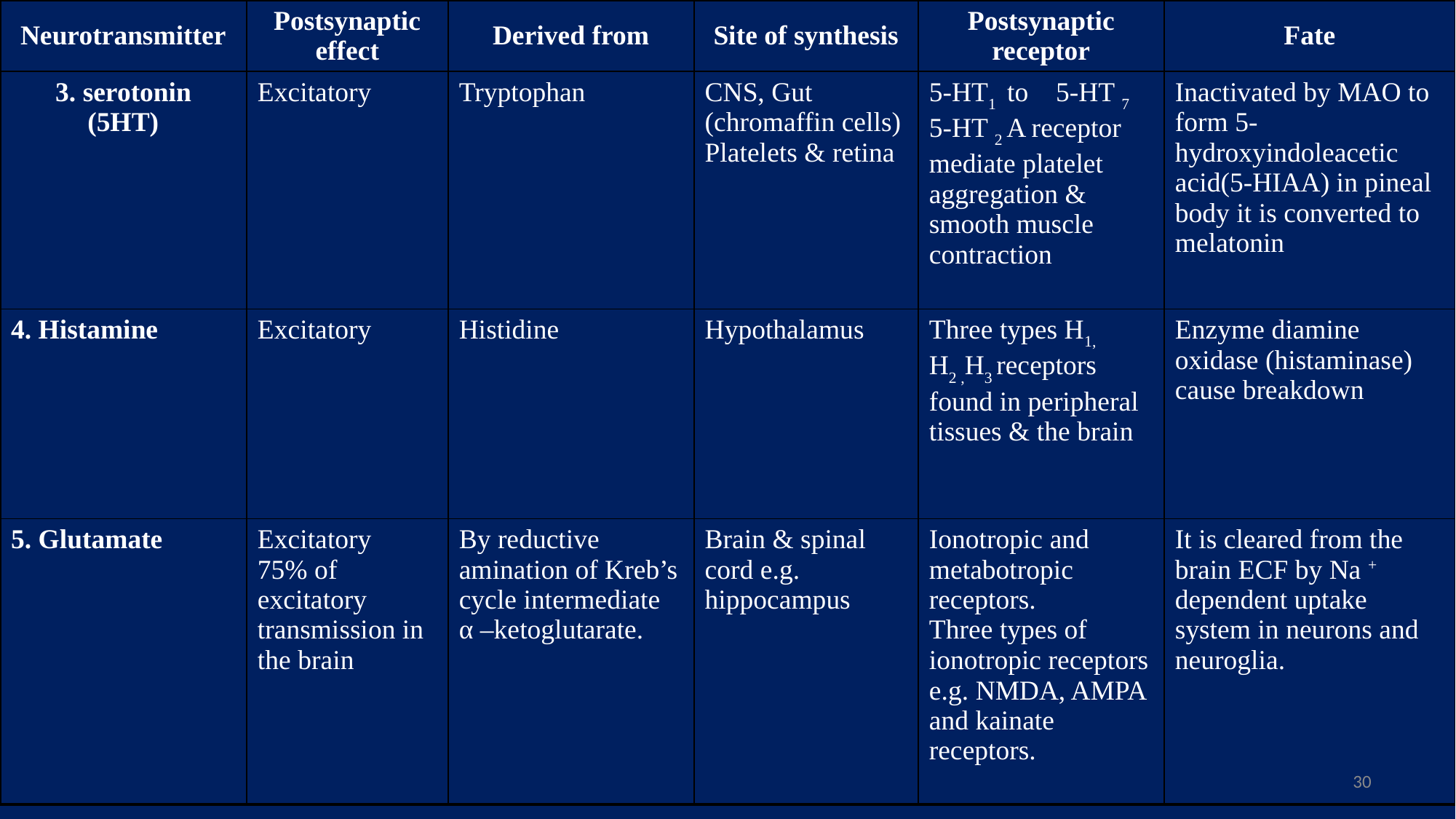

| Neurotransmitter | Postsynaptic effect | Derived from | Site of synthesis | Postsynaptic receptor | Fate |
| --- | --- | --- | --- | --- | --- |
| 3. serotonin (5HT) | Excitatory | Tryptophan | CNS, Gut (chromaffin cells) Platelets & retina | 5-HT1 to 5-HT 7 5-HT 2 A receptor mediate platelet aggregation & smooth muscle contraction | Inactivated by MAO to form 5-hydroxyindoleacetic acid(5-HIAA) in pineal body it is converted to melatonin |
| 4. Histamine | Excitatory | Histidine | Hypothalamus | Three types H1, H2 ,H3 receptors found in peripheral tissues & the brain | Enzyme diamine oxidase (histaminase) cause breakdown |
| 5. Glutamate | Excitatory 75% of excitatory transmission in the brain | By reductive amination of Kreb’s cycle intermediate α –ketoglutarate. | Brain & spinal cord e.g. hippocampus | Ionotropic and metabotropic receptors. Three types of ionotropic receptors e.g. NMDA, AMPA and kainate receptors. | It is cleared from the brain ECF by Na + dependent uptake system in neurons and neuroglia. |
30